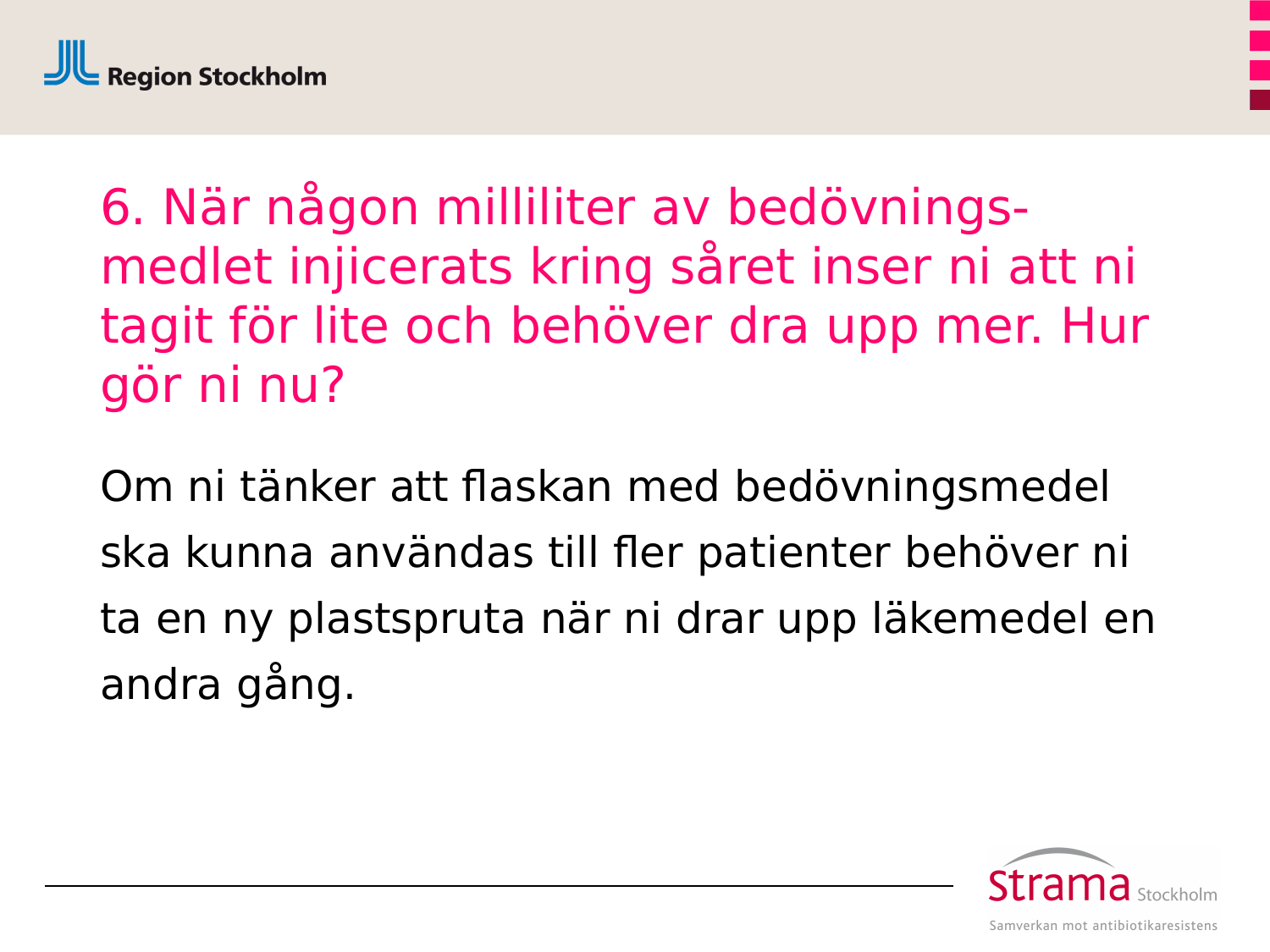

# 6. När någon milliliter av bedövnings-medlet injicerats kring såret inser ni att ni tagit för lite och behöver dra upp mer. Hur gör ni nu?
Om ni tänker att flaskan med bedövningsmedel ska kunna användas till fler patienter behöver ni ta en ny plastspruta när ni drar upp läkemedel en andra gång.